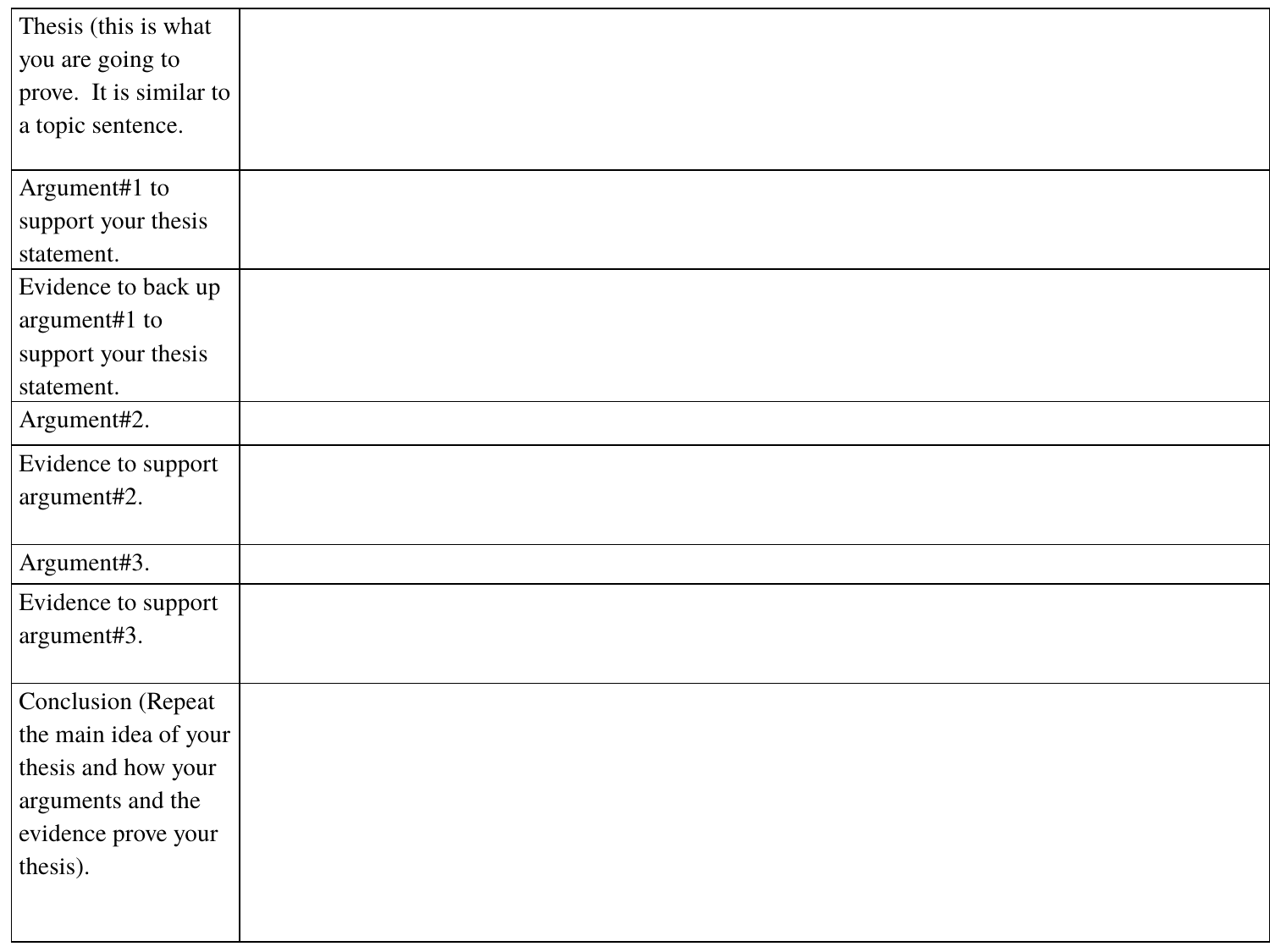

| Thesis (this is what you are going to prove. It is similar to a topic sentence. |  |
| --- | --- |
| Argument#1 to support your thesis statement. |  |
| Evidence to back up argument#1 to support your thesis statement. |  |
| Argument#2. |  |
| Evidence to support argument#2. |  |
| Argument#3. |  |
| Evidence to support argument#3. |  |
| Conclusion (Repeat the main idea of your thesis and how your arguments and the evidence prove your thesis). |  |